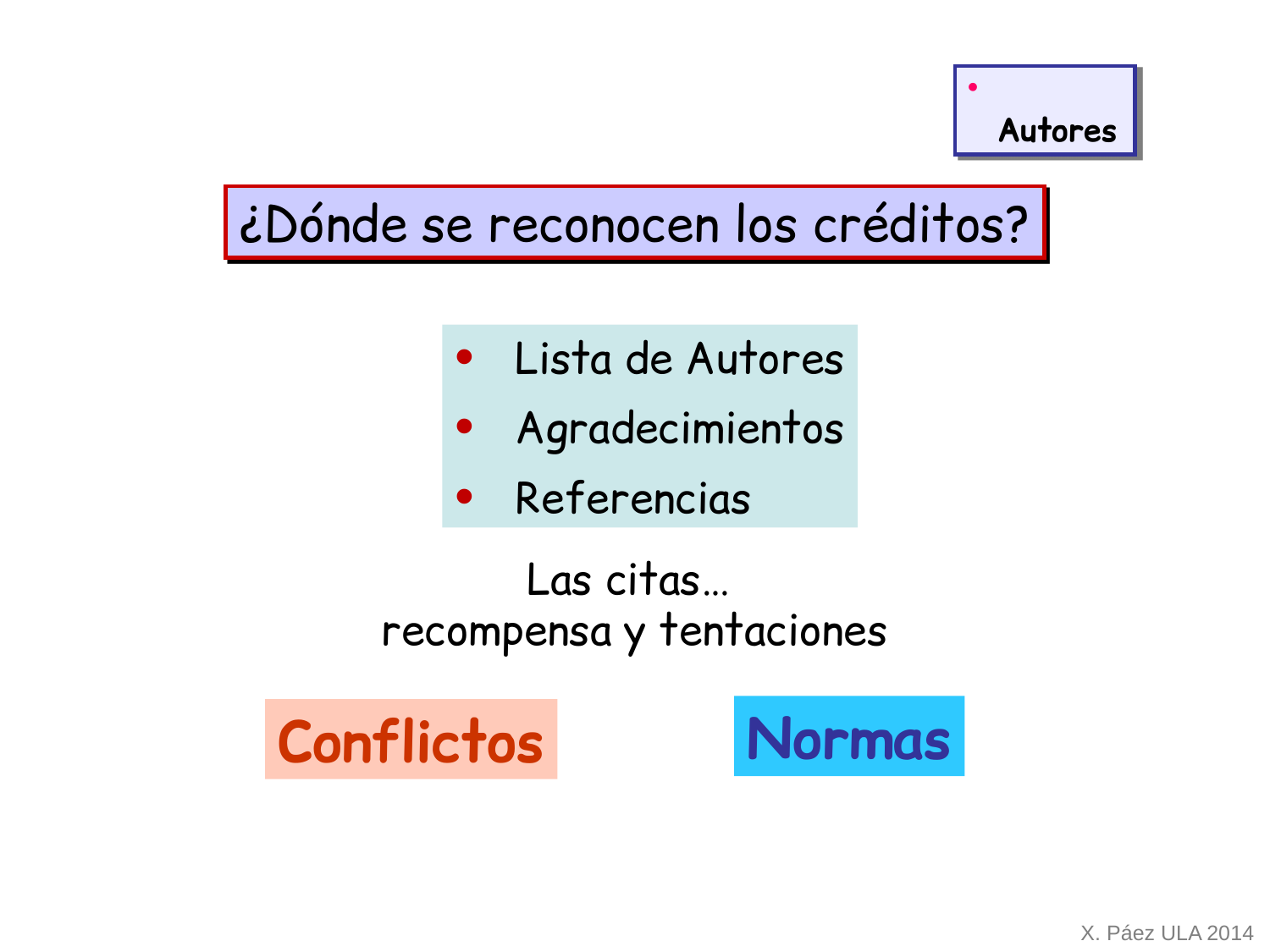

Autores
¿Dónde se reconocen los créditos?
 Lista de Autores

 Agradecimientos

 Referencias
Las citas…
recompensa y tentaciones
Normas
Conflictos
X. Páez ULA 2014